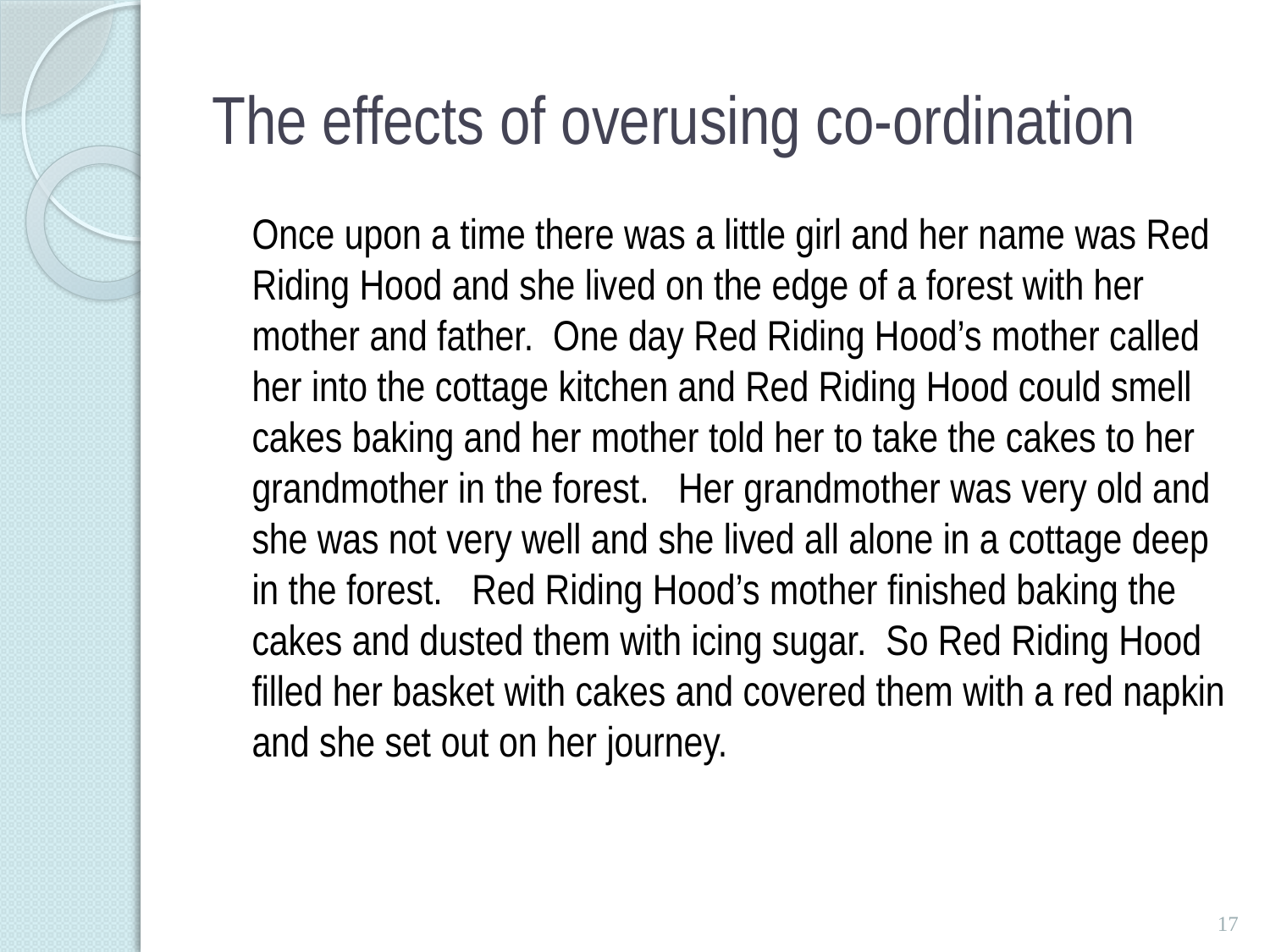

# The effects of overusing co-ordination
Once upon a time there was a little girl and her name was Red Riding Hood and she lived on the edge of a forest with her mother and father.  One day Red Riding Hood’s mother called her into the cottage kitchen and Red Riding Hood could smell cakes baking and her mother told her to take the cakes to her grandmother in the forest.   Her grandmother was very old and she was not very well and she lived all alone in a cottage deep in the forest.   Red Riding Hood’s mother finished baking the cakes and dusted them with icing sugar.  So Red Riding Hood filled her basket with cakes and covered them with a red napkin and she set out on her journey.

17